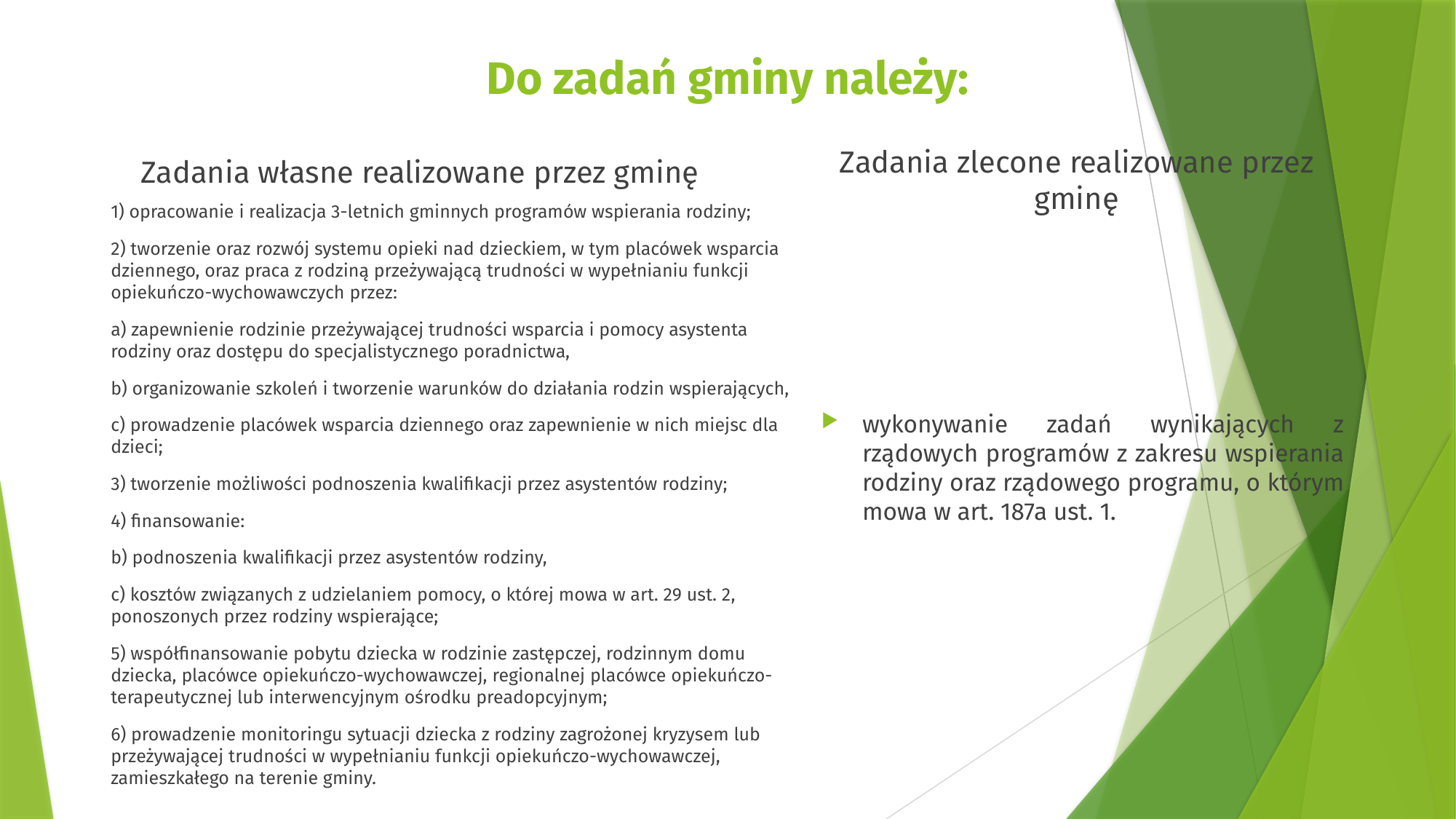

# Do zadań gminy należy:
Zadania zlecone realizowane przez gminę
Zadania własne realizowane przez gminę
1) opracowanie i realizacja 3-letnich gminnych programów wspierania rodziny;
2) tworzenie oraz rozwój systemu opieki nad dzieckiem, w tym placówek wsparcia dziennego, oraz praca z rodziną przeżywającą trudności w wypełnianiu funkcji opiekuńczo-wychowawczych przez:
a) zapewnienie rodzinie przeżywającej trudności wsparcia i pomocy asystenta rodziny oraz dostępu do specjalistycznego poradnictwa,
b) organizowanie szkoleń i tworzenie warunków do działania rodzin wspierających,
c) prowadzenie placówek wsparcia dziennego oraz zapewnienie w nich miejsc dla dzieci;
3) tworzenie możliwości podnoszenia kwalifikacji przez asystentów rodziny;
4) finansowanie:
b) podnoszenia kwalifikacji przez asystentów rodziny,
c) kosztów związanych z udzielaniem pomocy, o której mowa w art. 29 ust. 2, ponoszonych przez rodziny wspierające;
5) współfinansowanie pobytu dziecka w rodzinie zastępczej, rodzinnym domu dziecka, placówce opiekuńczo-wychowawczej, regionalnej placówce opiekuńczo-terapeutycznej lub interwencyjnym ośrodku preadopcyjnym;
6) prowadzenie monitoringu sytuacji dziecka z rodziny zagrożonej kryzysem lub przeżywającej trudności w wypełnianiu funkcji opiekuńczo-wychowawczej, zamieszkałego na terenie gminy.

wykonywanie zadań wynikających z rządowych programów z zakresu wspierania rodziny oraz rządowego programu, o którym mowa w art. 187a ust. 1.